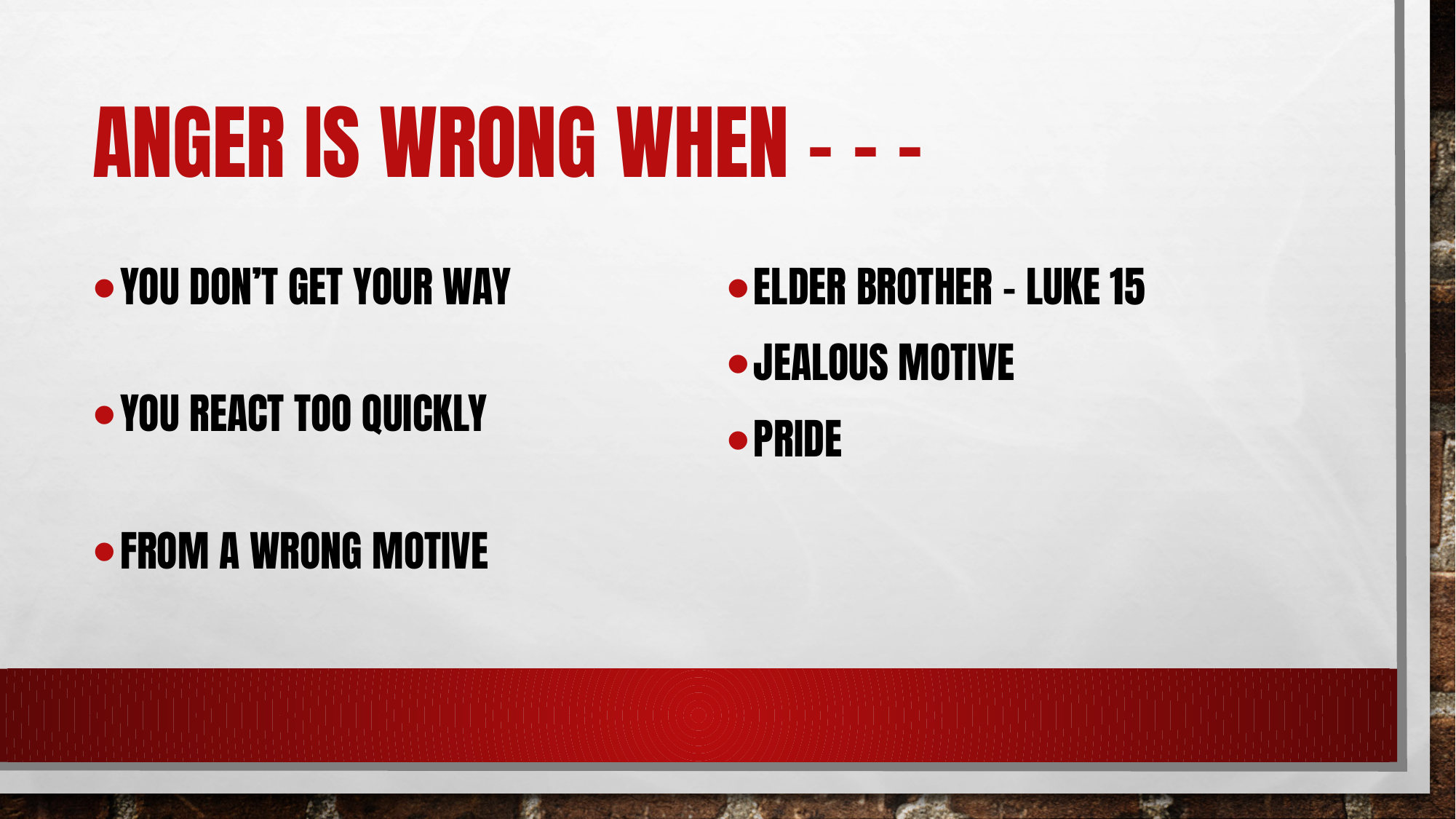

# Anger is wrong when - - -
You don’t get your way
You react too quickly
From a wrong motive
Elder brother – Luke 15
Jealous motive
Pride